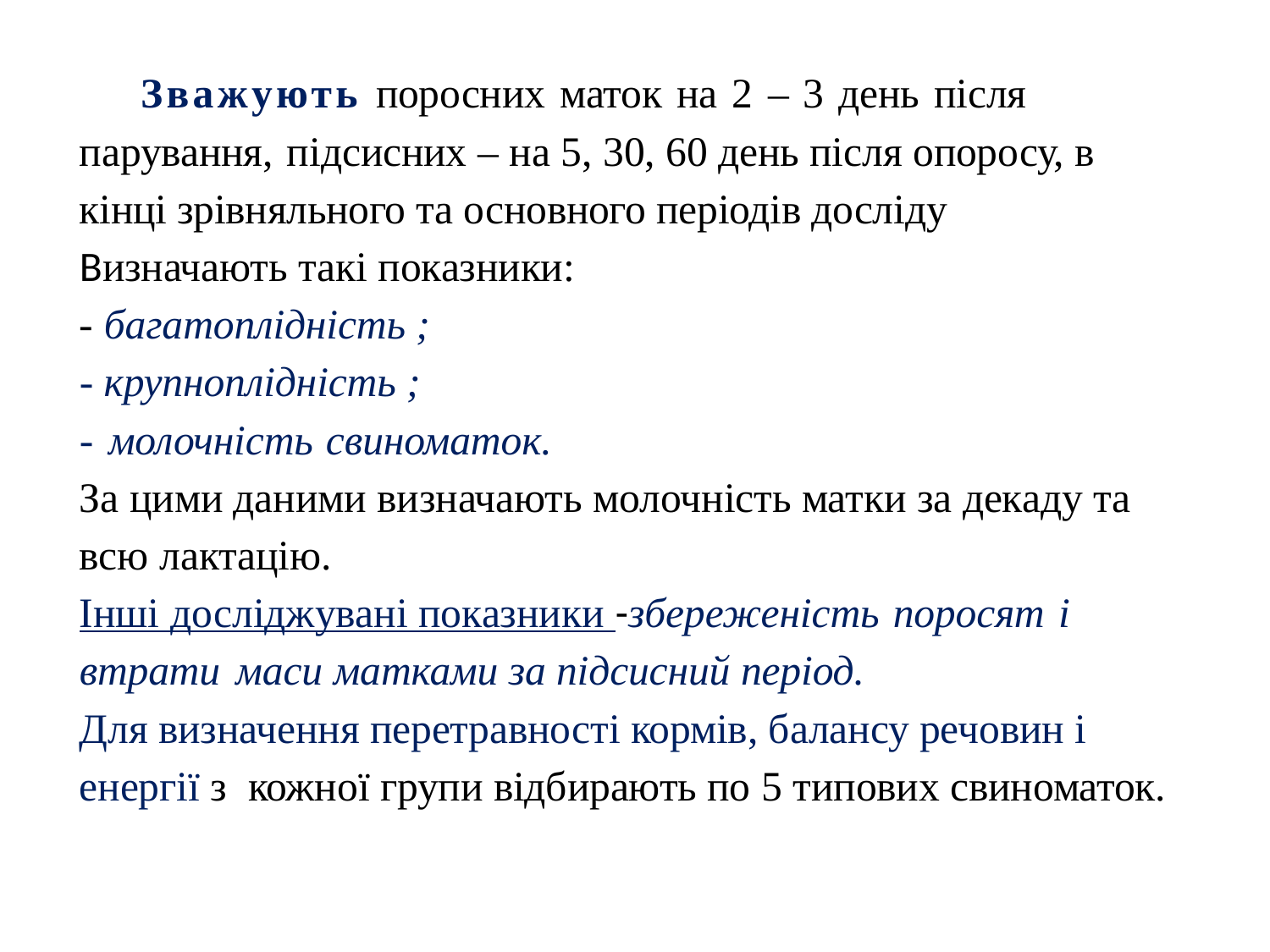

# Зважують поросних маток на 2 – 3 день після парування, підсисних – на 5, 30, 60 день після опоросу, в кінці зрівняльного та основного періодів досліду Визначають такі показники: - багатоплідність ; - крупноплідність ; - молочність свиноматок. За цими даними визначають молочність матки за декаду та всю лактацію. Інші досліджувані показники -збереженість поросят і втрати маси матками за підсисний період. Для визначення перетравності кормів, балансу речовин і енергії з  кожної групи відбирають по 5 типових свиноматок.